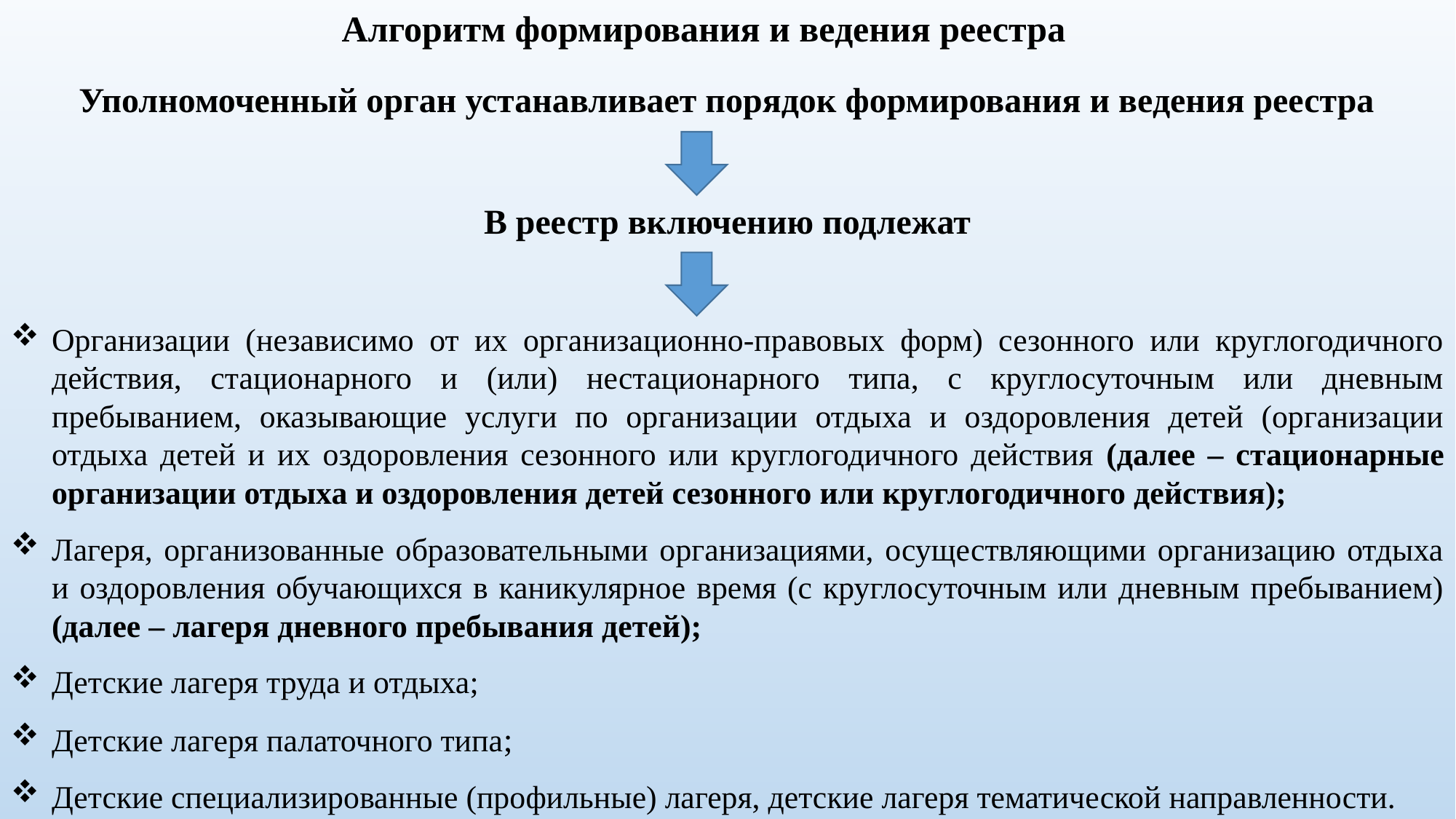

Алгоритм формирования и ведения реестра
Уполномоченный орган устанавливает порядок формирования и ведения реестра

В реестр включению подлежат

Организации (независимо от их организационно-правовых форм) сезонного или круглогодичного действия, стационарного и (или) нестационарного типа, с круглосуточным или дневным пребыванием, оказывающие услуги по организации отдыха и оздоровления детей (организации отдыха детей и их оздоровления сезонного или круглогодичного действия (далее – стационарные организации отдыха и оздоровления детей сезонного или круглогодичного действия);

Лагеря, организованные образовательными организациями, осуществляющими организацию отдыха и оздоровления обучающихся в каникулярное время (с круглосуточным или дневным пребыванием) (далее – лагеря дневного пребывания детей);

Детские лагеря труда и отдыха;

Детские лагеря палаточного типа;

Детские специализированные (профильные) лагеря, детские лагеря тематической направленности.